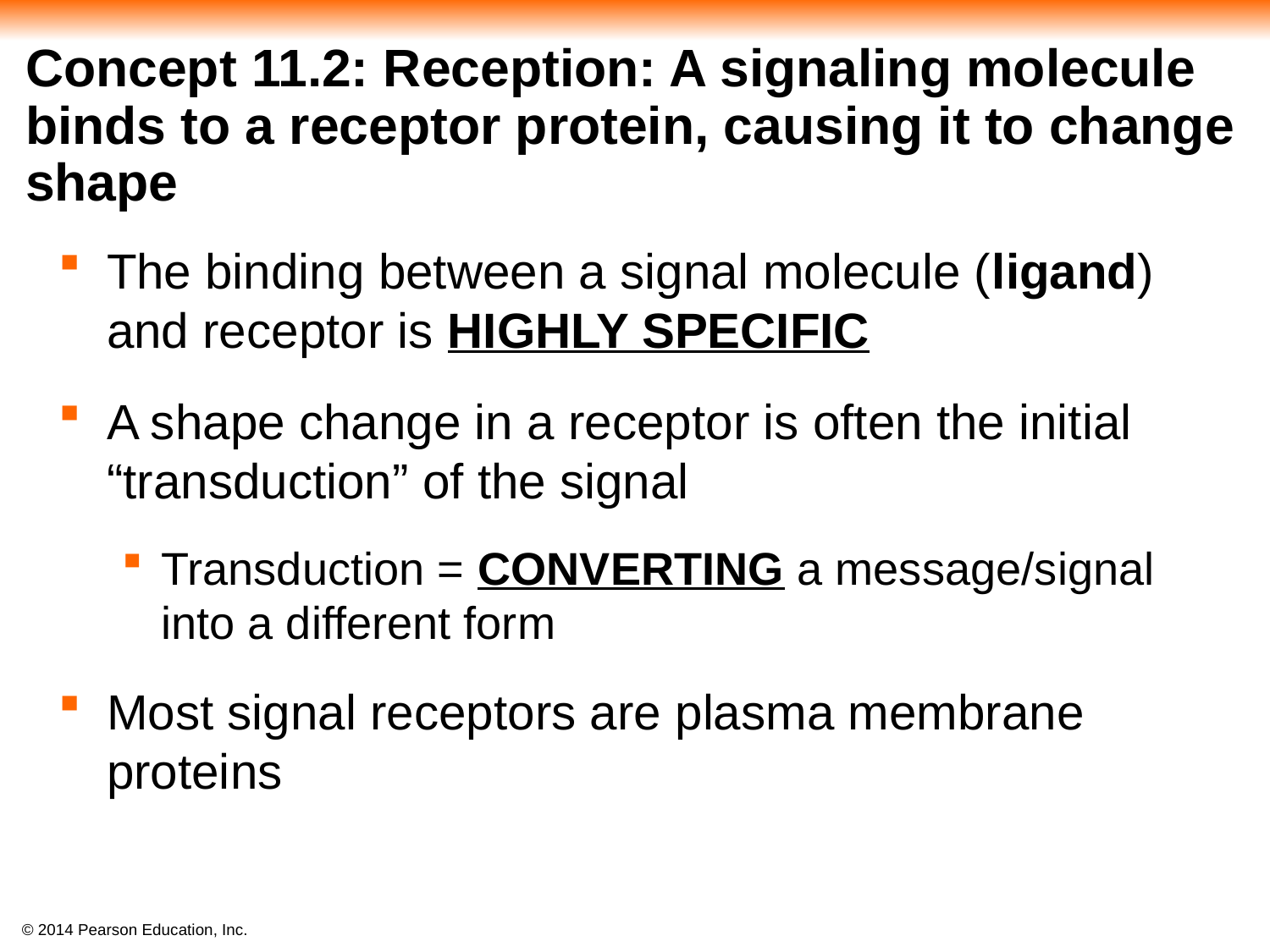

# Concept 11.2: Reception: A signaling molecule binds to a receptor protein, causing it to change shape
The binding between a signal molecule (ligand) and receptor is HIGHLY SPECIFIC
A shape change in a receptor is often the initial “transduction” of the signal
Transduction = CONVERTING a message/signal into a different form
Most signal receptors are plasma membrane proteins